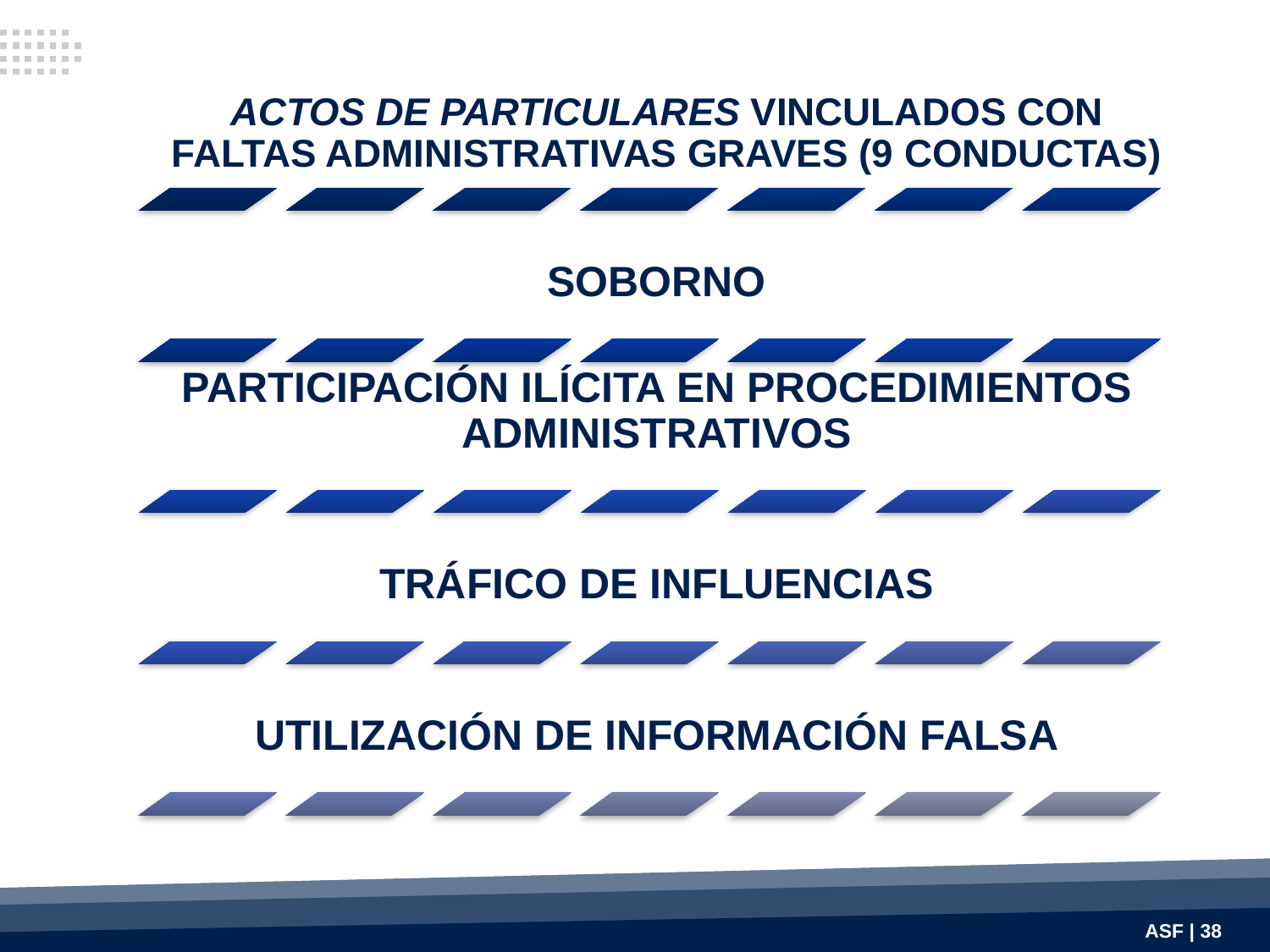

ACTOS DE PARTICULARES VINCULADOS CON FALTAS ADMINISTRATIVAS GRAVES (9 CONDUCTAS)
SOBORNO
PARTICIPACIÓN ILÍCITA EN PROCEDIMIENTOS ADMINISTRATIVOS
TRÁFICO DE INFLUENCIAS
UTILIZACIÓN DE INFORMACIÓN FALSA

ASF | 38